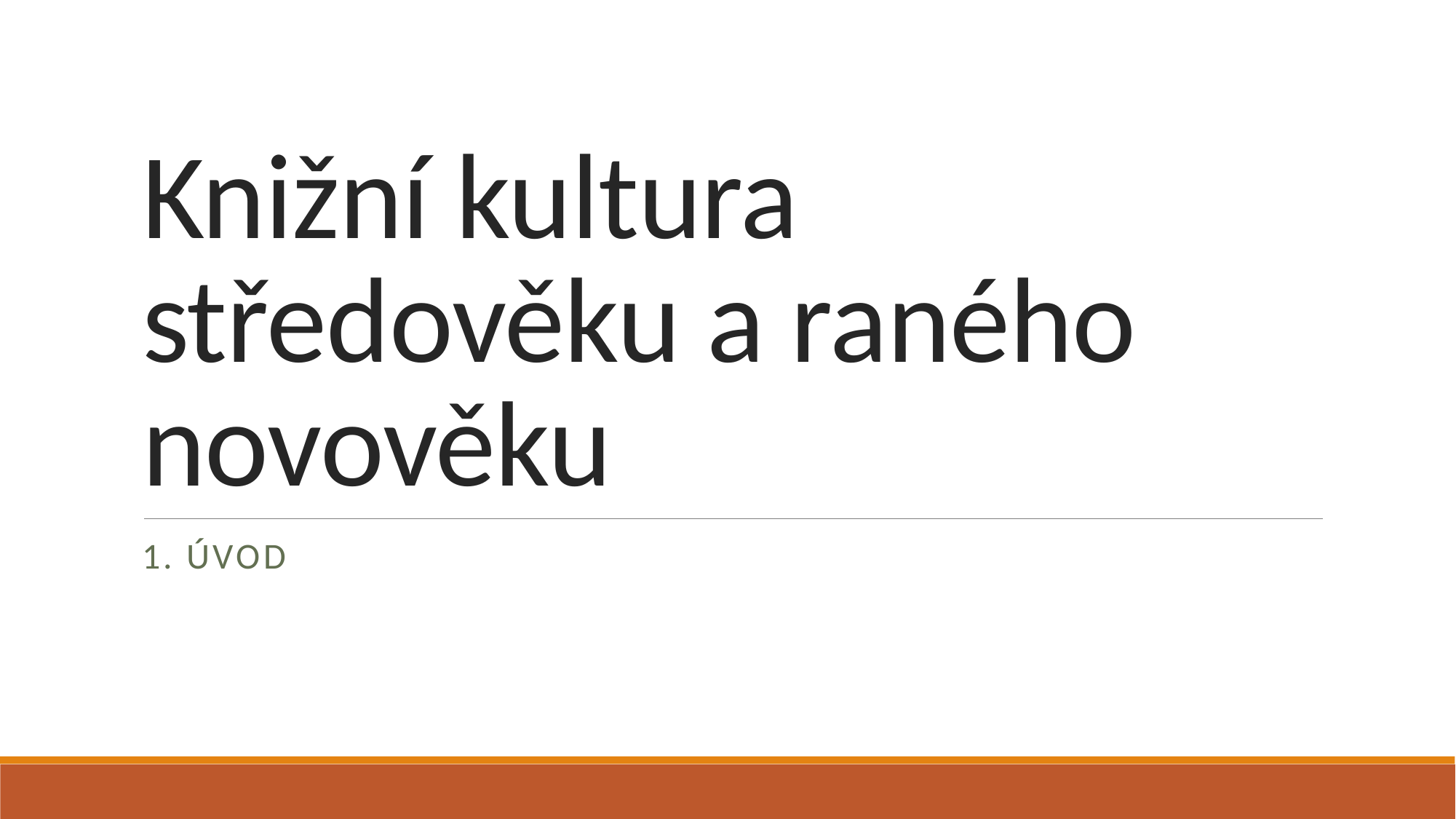

# Knižní kultura středověku a raného novověku
1. Úvod